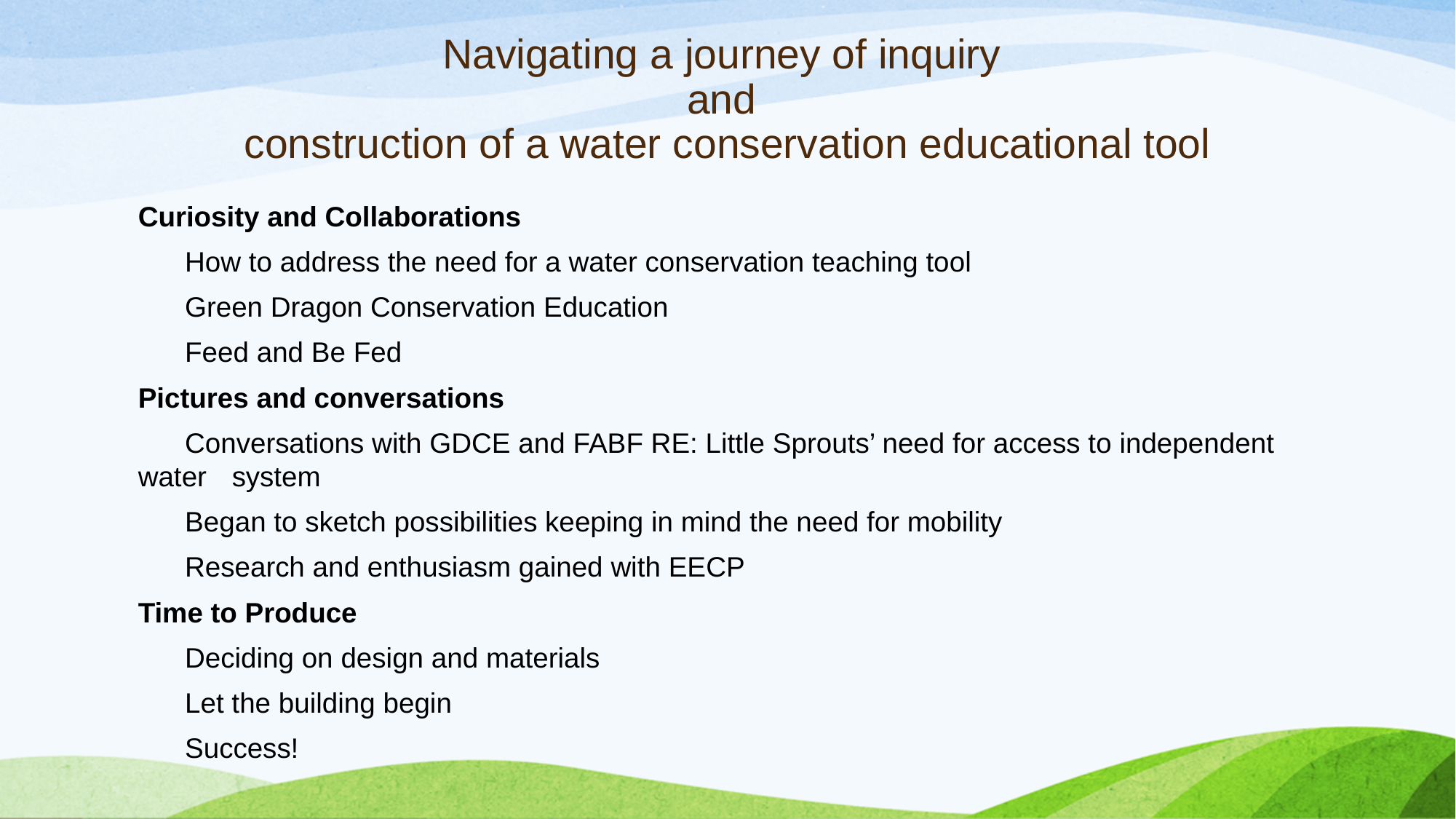

# Navigating a journey of inquiry and construction of a water conservation educational tool

Curiosity and Collaborations
	How to address the need for a water conservation teaching tool
	Green Dragon Conservation Education
	Feed and Be Fed
Pictures and conversations
	Conversations with GDCE and FABF RE: Little Sprouts’ need for access to independent water  	system
	Began to sketch possibilities keeping in mind the need for mobility
	Research and enthusiasm gained with EECP
Time to Produce
	Deciding on design and materials
	Let the building begin
	Success!